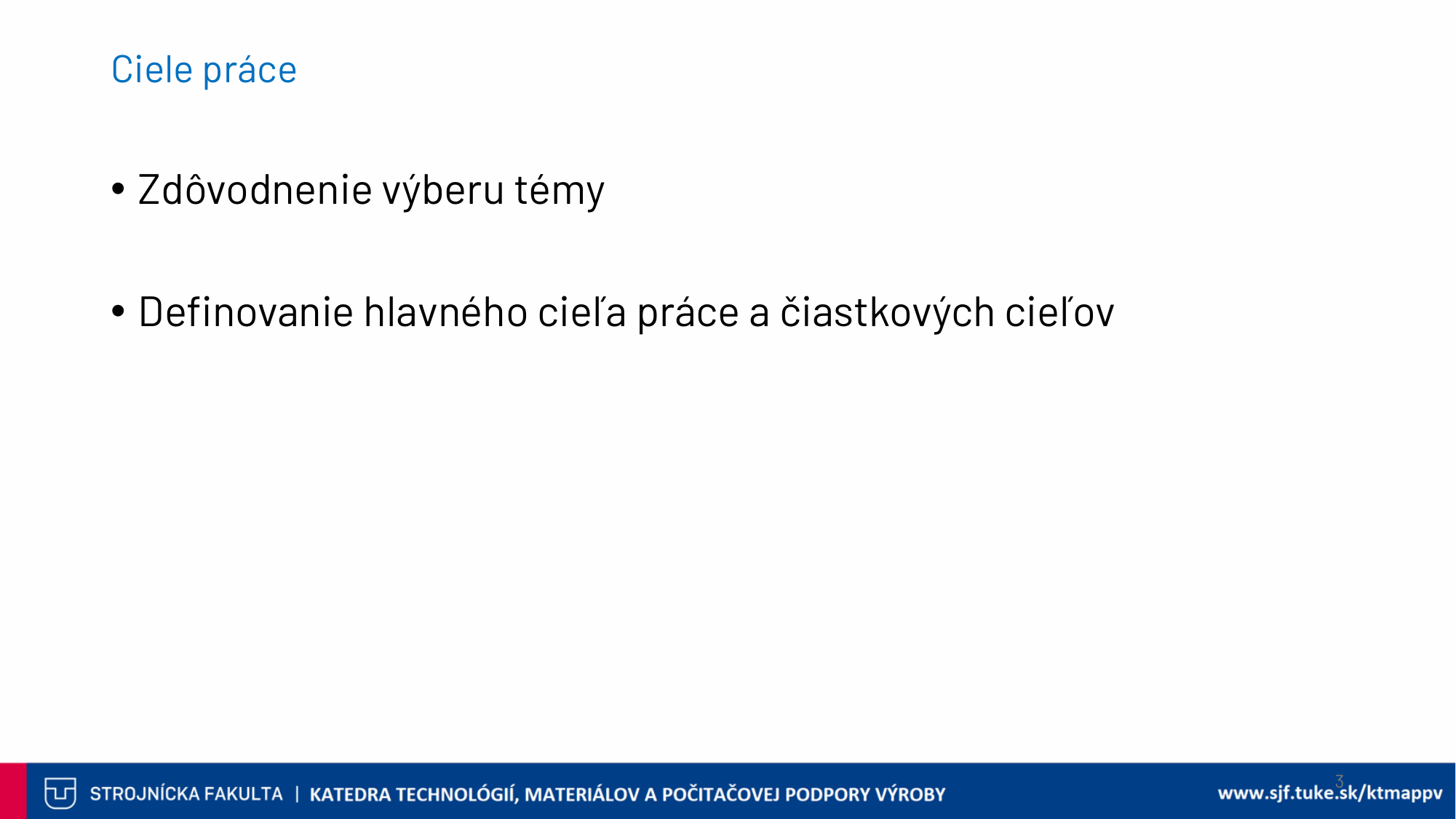

# Ciele práce
Zdôvodnenie výberu témy

Definovanie hlavného cieľa práce a čiastkových cieľov
3